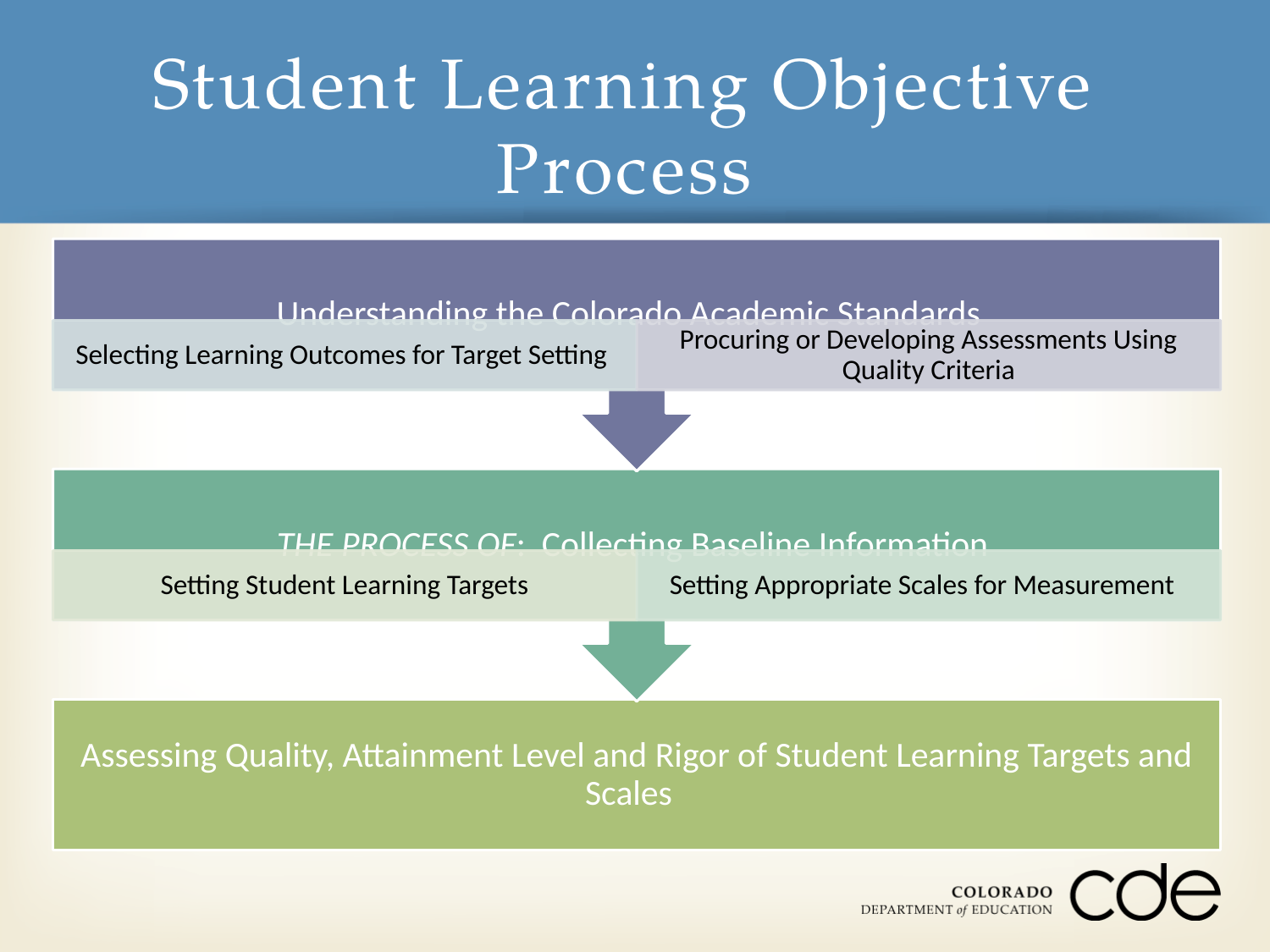

# Student Learning Objective Process
Assessing Quality, Attainment Level and Rigor of Student Learning Targets and Scales
THE PROCESS OF:  Collecting Baseline Information
 Setting Student Learning Targets
Setting Appropriate Scales for Measurement
Understanding the Colorado Academic Standards
Selecting Learning Outcomes for Target Setting
Procuring or Developing Assessments Using Quality Criteria